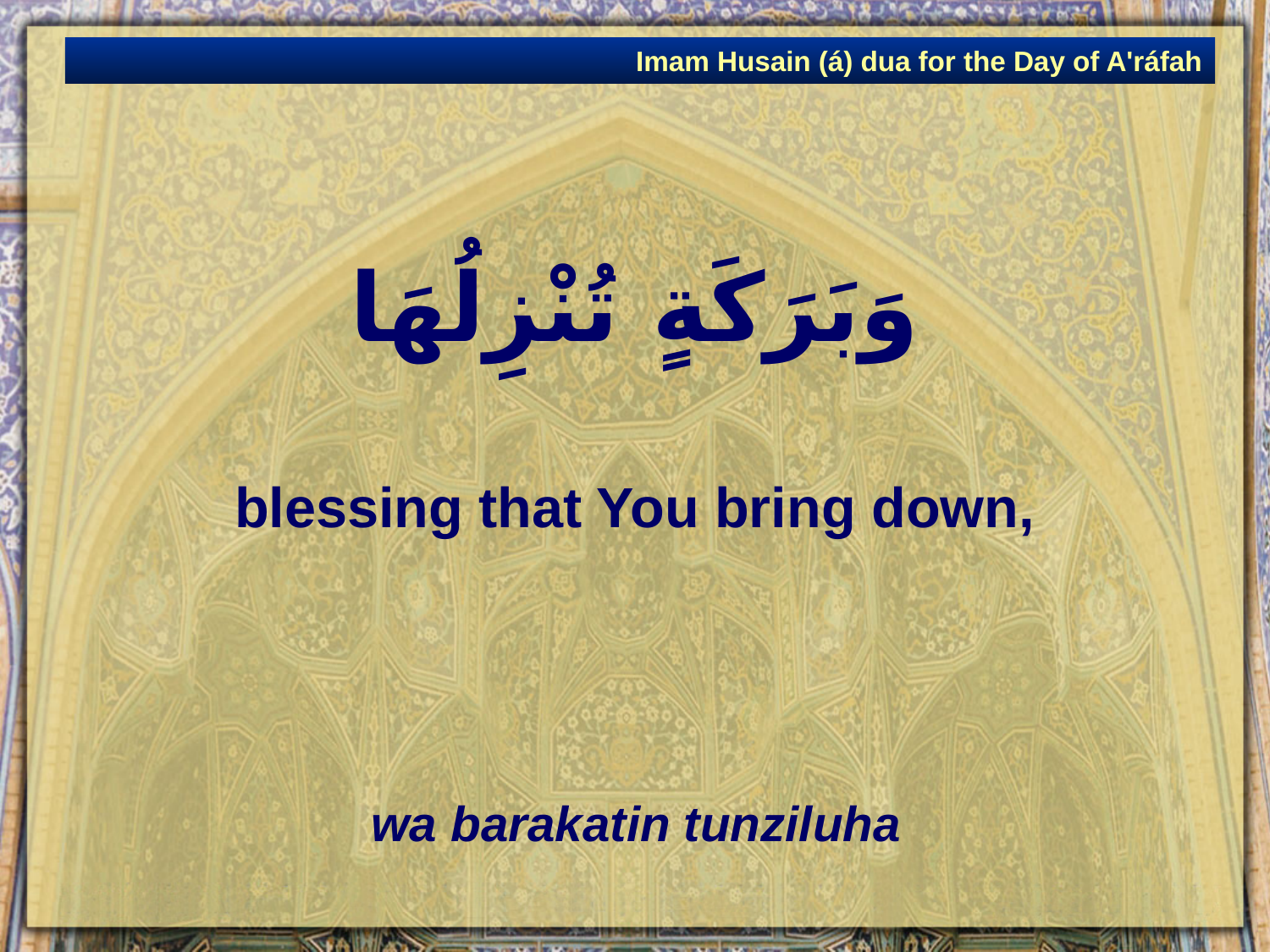

Imam Husain (á) dua for the Day of A'ráfah
# وَبَرَكَةٍ تُنْزِلُهَا
blessing that You bring down,
wa barakatin tunziluha